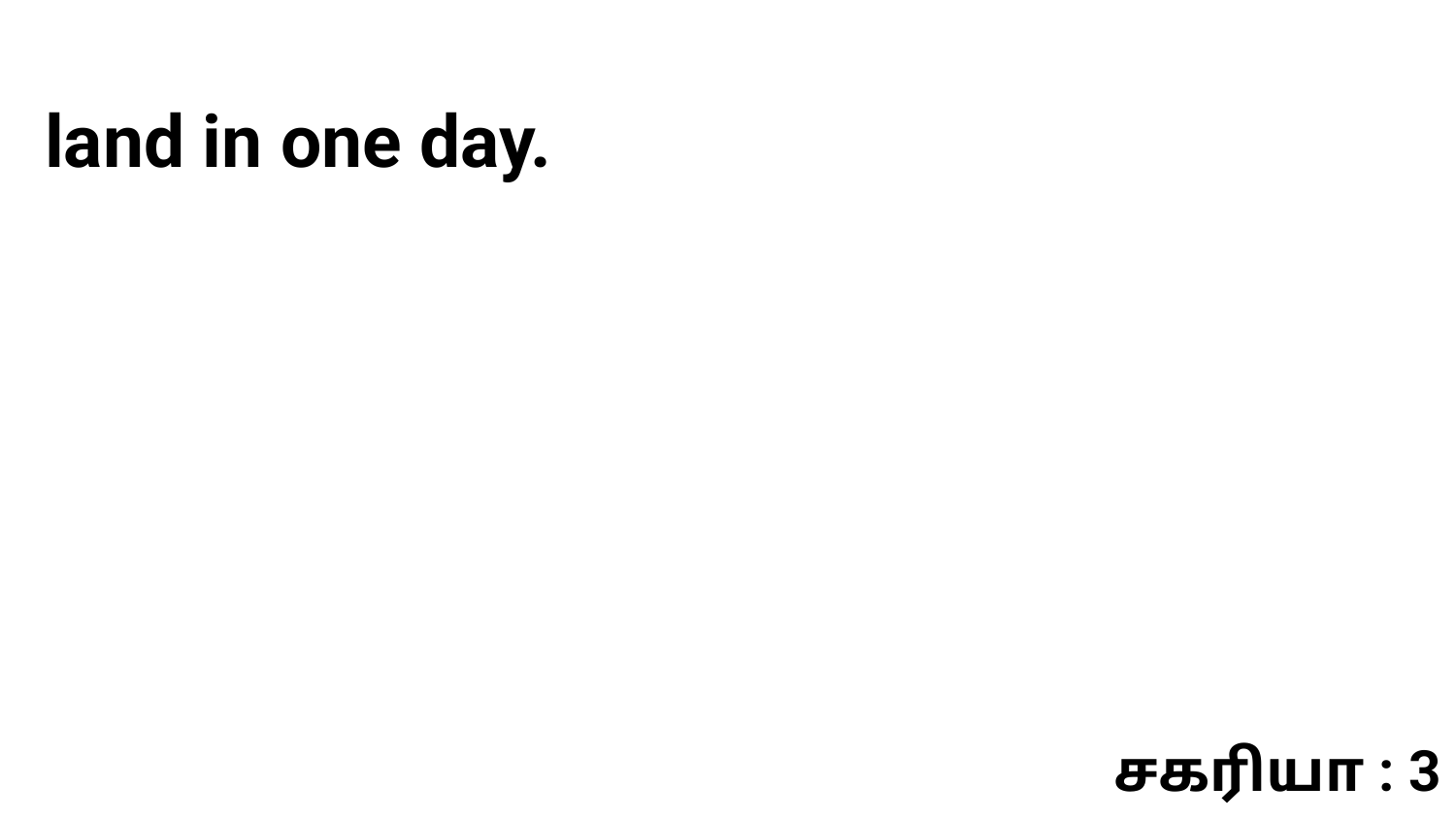

land in one day.
சகரியா : 3